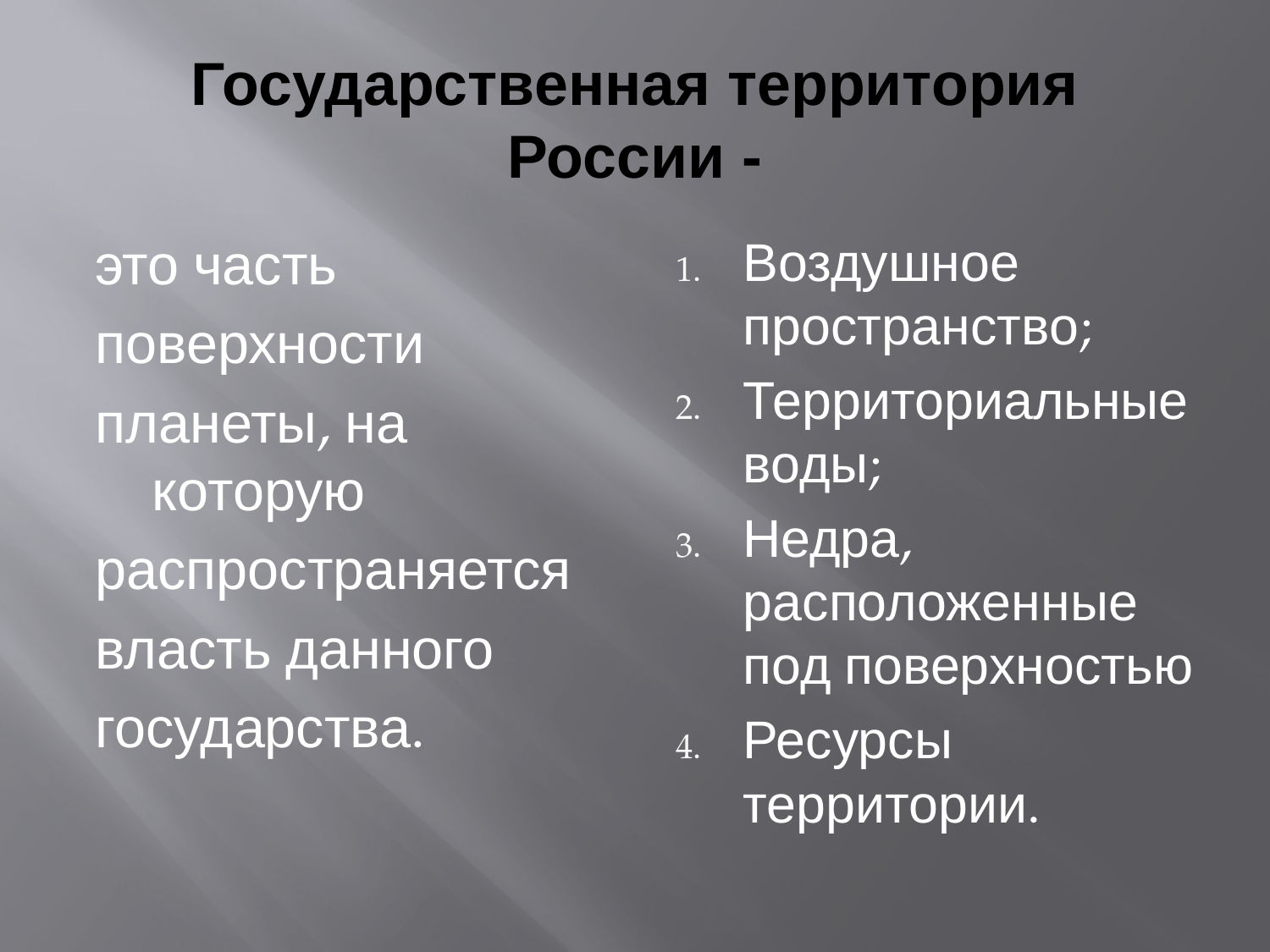

# Государственная территория России -
это часть
поверхности
планеты, на которую
распространяется
власть данного
государства.
Воздушное пространство;
Территориальные воды;
Недра, расположенные под поверхностью
Ресурсы территории.